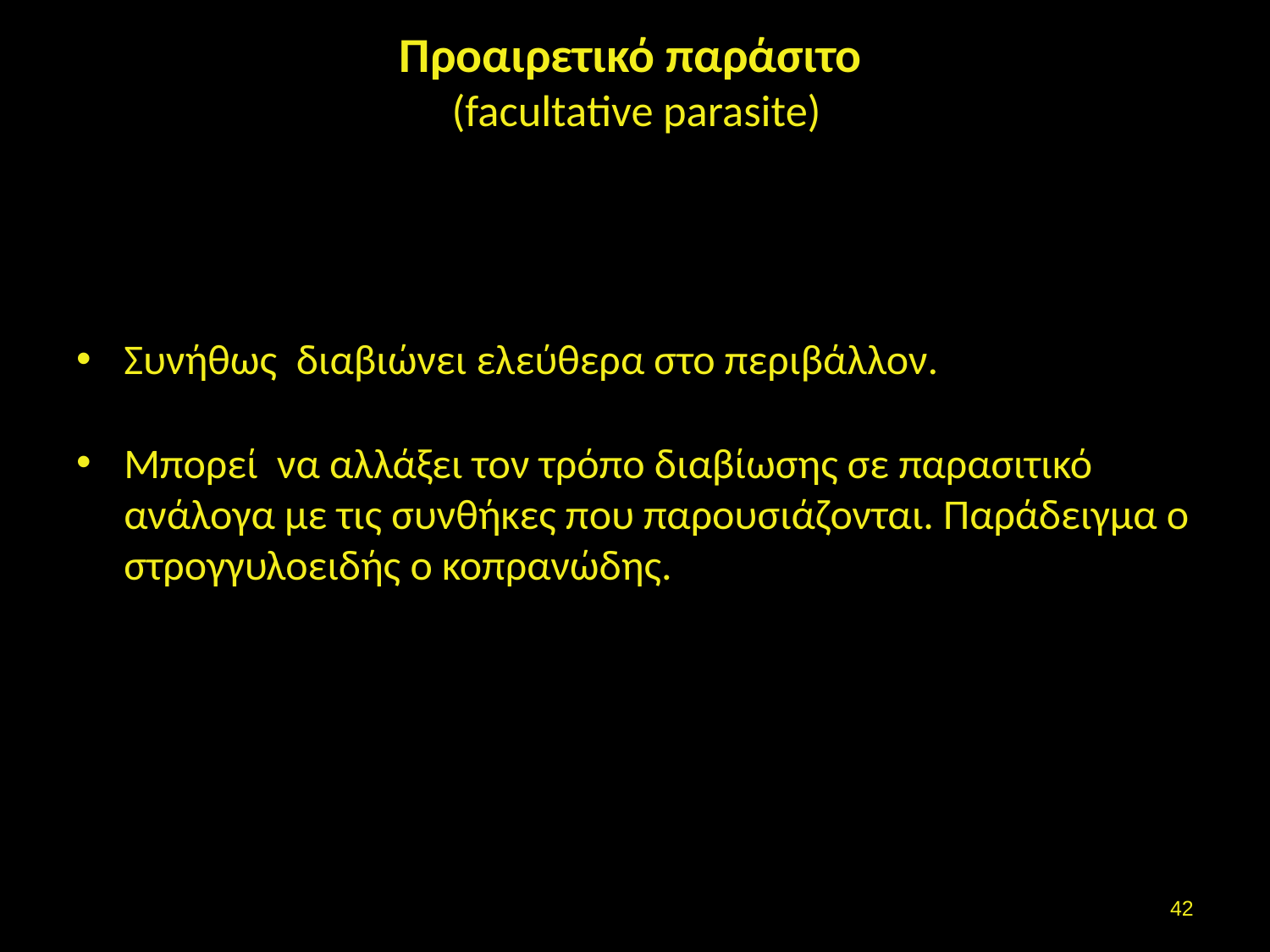

# Προαιρετικό παράσιτο (facultative parasite)
Συνήθως  διαβιώνει ελεύθερα στο περιβάλλον.
Μπορεί  να αλλάξει τον τρόπο διαβίωσης σε παρασιτικό ανάλογα με τις συνθήκες που παρουσιάζονται. Παράδειγμα ο στρογγυλοειδής ο κοπρανώδης.

42